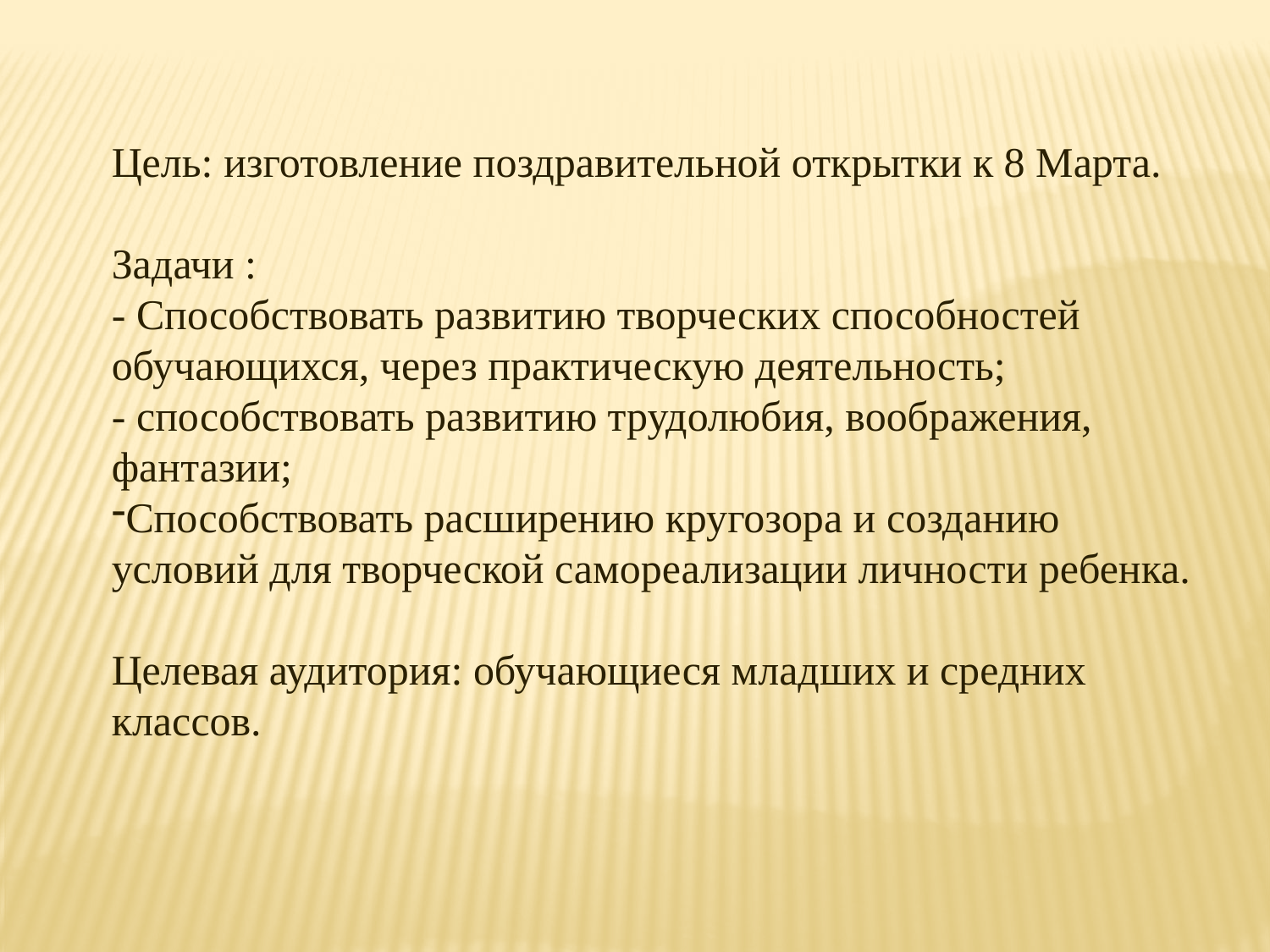

Цель: изготовление поздравительной открытки к 8 Марта.

Задачи :
- Способствовать развитию творческих способностей обучающихся, через практическую деятельность;
- способствовать развитию трудолюбия, воображения, фантазии;
Способствовать расширению кругозора и созданию  условий для творческой самореализации личности ребенка.

Целевая аудитория: обучающиеся младших и средних классов.